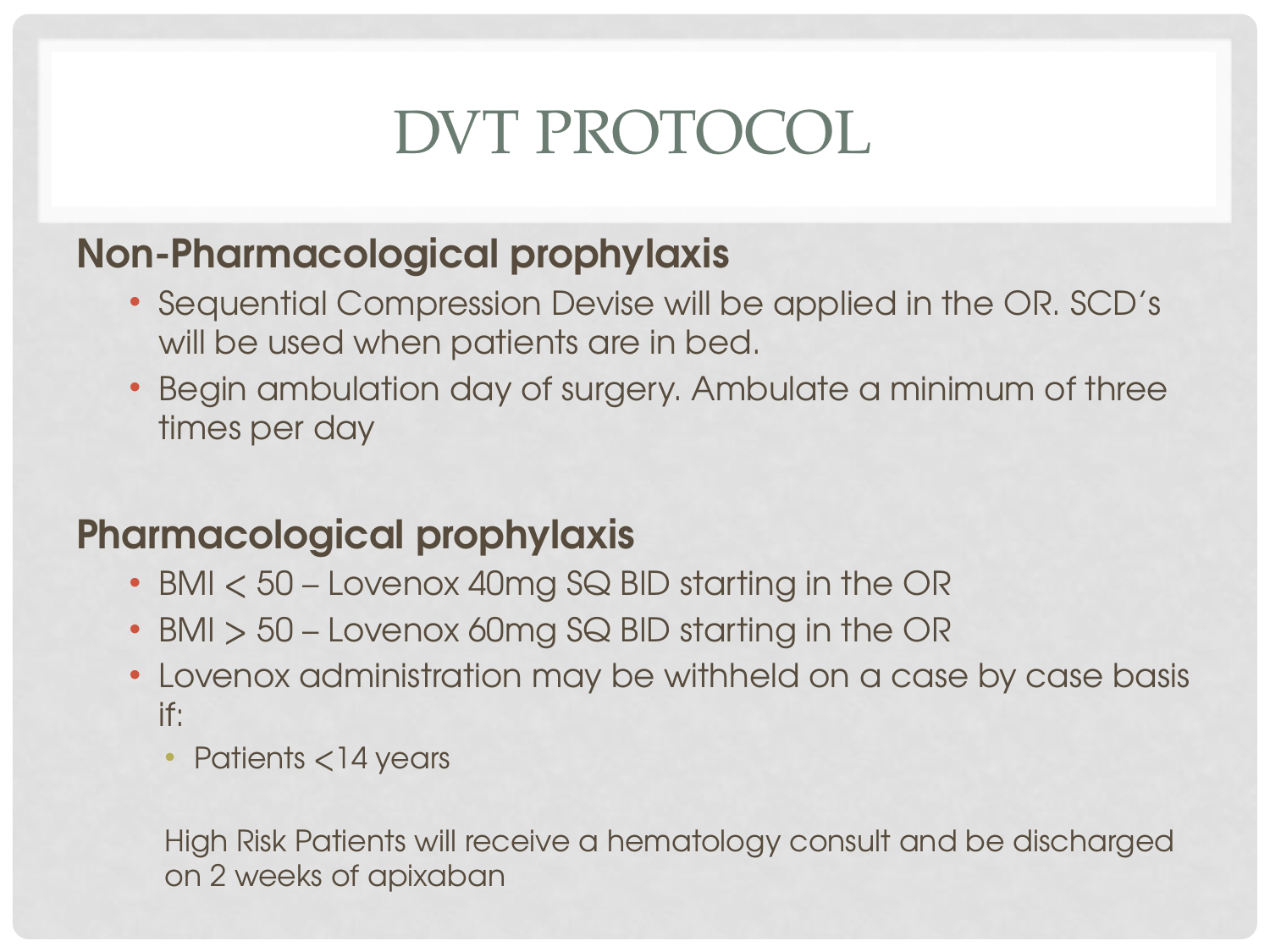

# DVT Protocol
Non-Pharmacological prophylaxis
Sequential Compression Devise will be applied in the OR. SCD’s will be used when patients are in bed.
Begin ambulation day of surgery. Ambulate a minimum of three times per day

Pharmacological prophylaxis
BMI < 50 – Lovenox 40mg SQ BID starting in the OR
BMI > 50 – Lovenox 60mg SQ BID starting in the OR
Lovenox administration may be withheld on a case by case basis if:
Patients <14 years

High Risk Patients will receive a hematology consult and be discharged on 2 weeks of apixaban